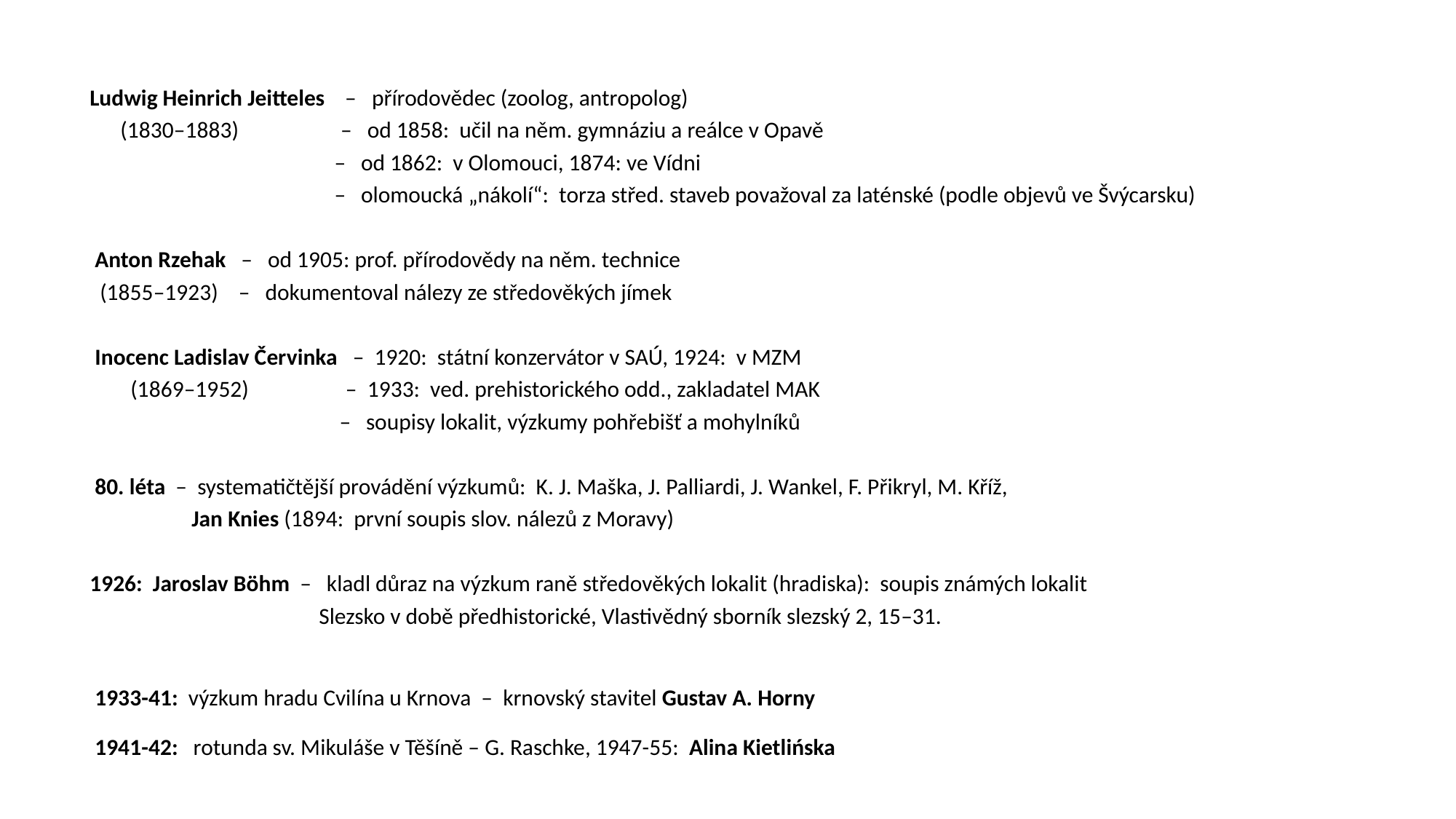

Ludwig Heinrich Jeitteles    –   přírodovědec (zoolog, antropolog)
             (1830–1883)                    –   od 1858:  učil na něm. gymnáziu a reálce v Opavě
                                                       –   od 1862:  v Olomouci, 1874: ve Vídni
                                                       –   olomoucká „nákolí“:  torza střed. staveb považoval za laténské (podle objevů ve Švýcarsku)

        Anton Rzehak   –   od 1905: prof. přírodovědy na něm. technice
         (1855–1923)    –   dokumentoval nálezy ze středověkých jímek

        Inocenc Ladislav Červinka   –  1920:  státní konzervátor v SAÚ, 1924:  v MZM
               (1869–1952)                   –  1933:  ved. prehistorického odd., zakladatel MAK
                                                        –   soupisy lokalit, výzkumy pohřebišť a mohylníků

        80. léta  –  systematičtější provádění výzkumů:  K. J. Maška, J. Palliardi, J. Wankel, F. Přikryl, M. Kříž,
                           Jan Knies (1894:  první soupis slov. nálezů z Moravy)

       1926:  Jaroslav Böhm  –   kladl důraz na výzkum raně středověkých lokalit (hradiska):  soupis známých lokalit
                                                    Slezsko v době předhistorické, Vlastivědný sborník slezský 2, 15–31.

        1933-41:  výzkum hradu Cvilína u Krnova  –  krnovský stavitel Gustav A. Horny

        1941-42:   rotunda sv. Mikuláše v Těšíně – G. Raschke, 1947-55:  Alina Kietlińska